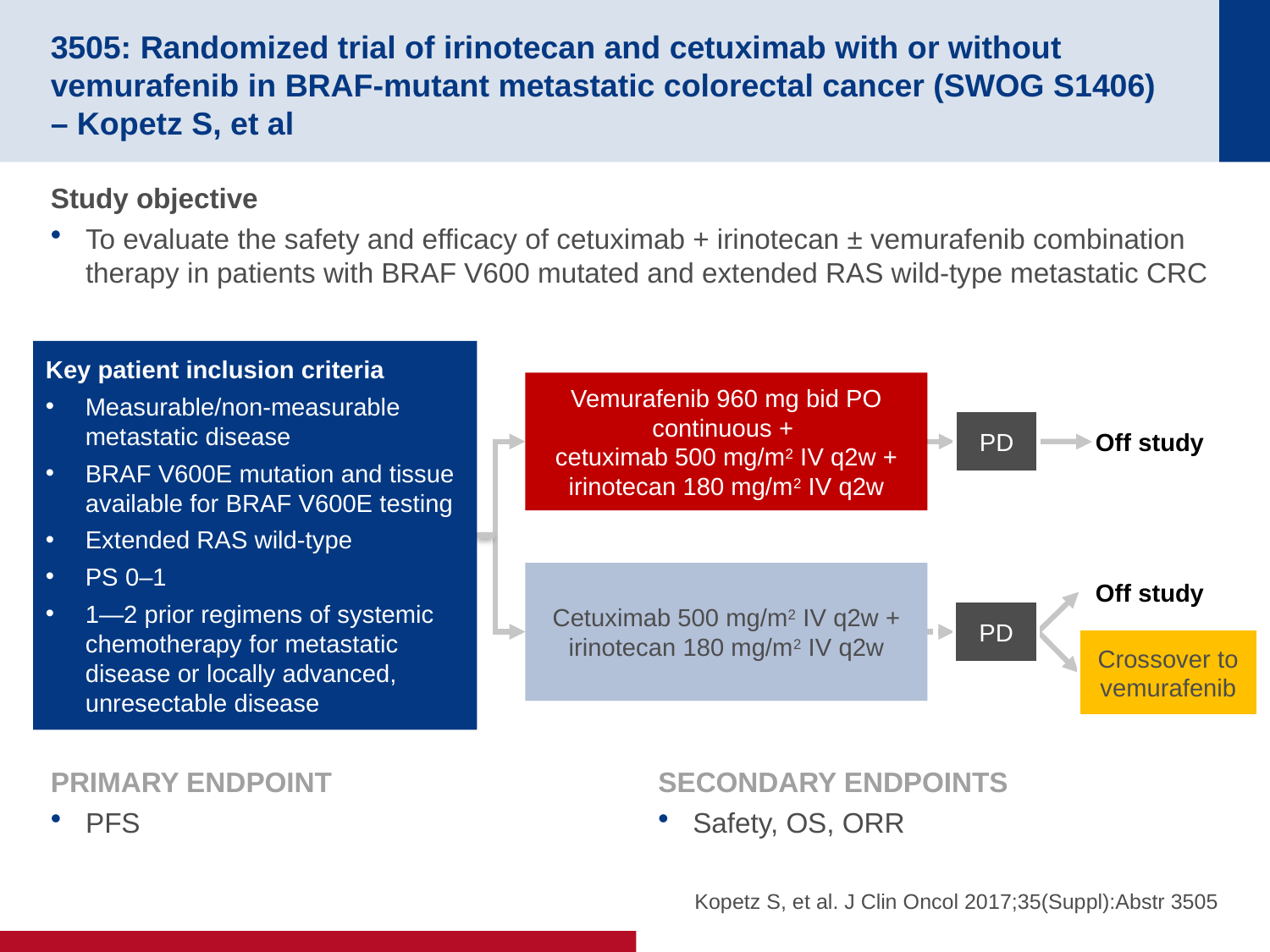

# 3505: Randomized trial of irinotecan and cetuximab with or without vemurafenib in BRAF-mutant metastatic colorectal cancer (SWOG S1406) – Kopetz S, et al
Study objective
To evaluate the safety and efficacy of cetuximab + irinotecan ± vemurafenib combination therapy in patients with BRAF V600 mutated and extended RAS wild-type metastatic CRC
Key patient inclusion criteria
Measurable/non-measurable metastatic disease
BRAF V600E mutation and tissue available for BRAF V600E testing
Extended RAS wild-type
PS 0–1
1—2 prior regimens of systemic chemotherapy for metastatic disease or locally advanced, unresectable disease
Vemurafenib 960 mg bid PO continuous +
cetuximab 500 mg/m2 IV q2w + irinotecan 180 mg/m2 IV q2w
PD
Off study
Cetuximab 500 mg/m2 IV q2w + irinotecan 180 mg/m2 IV q2w
Off study
PD
Crossover to vemurafenib
PRIMARY ENDPOINT
PFS

SECONDARY ENDPOINTS
Safety, OS, ORR
Kopetz S, et al. J Clin Oncol 2017;35(Suppl):Abstr 3505